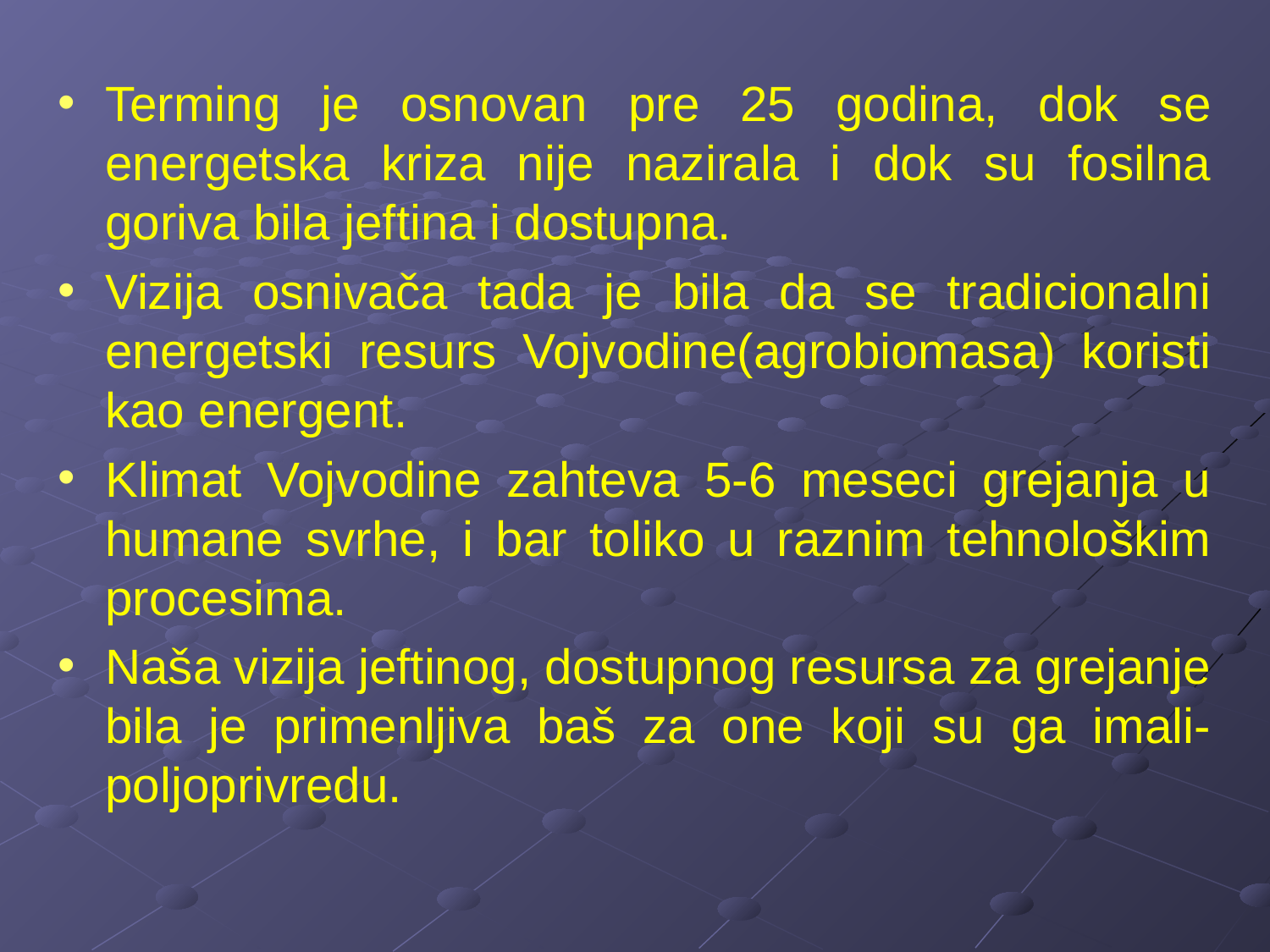

Terming je osnovan pre 25 godina, dok se energetska kriza nije nazirala i dok su fosilna goriva bila jeftina i dostupna.
Vizija osnivača tada je bila da se tradicionalni energetski resurs Vojvodine(agrobiomasa) koristi kao energent.
Klimat Vojvodine zahteva 5-6 meseci grejanja u humane svrhe, i bar toliko u raznim tehnološkim procesima.
Naša vizija jeftinog, dostupnog resursa za grejanje bila je primenljiva baš za one koji su ga imali-poljoprivredu.